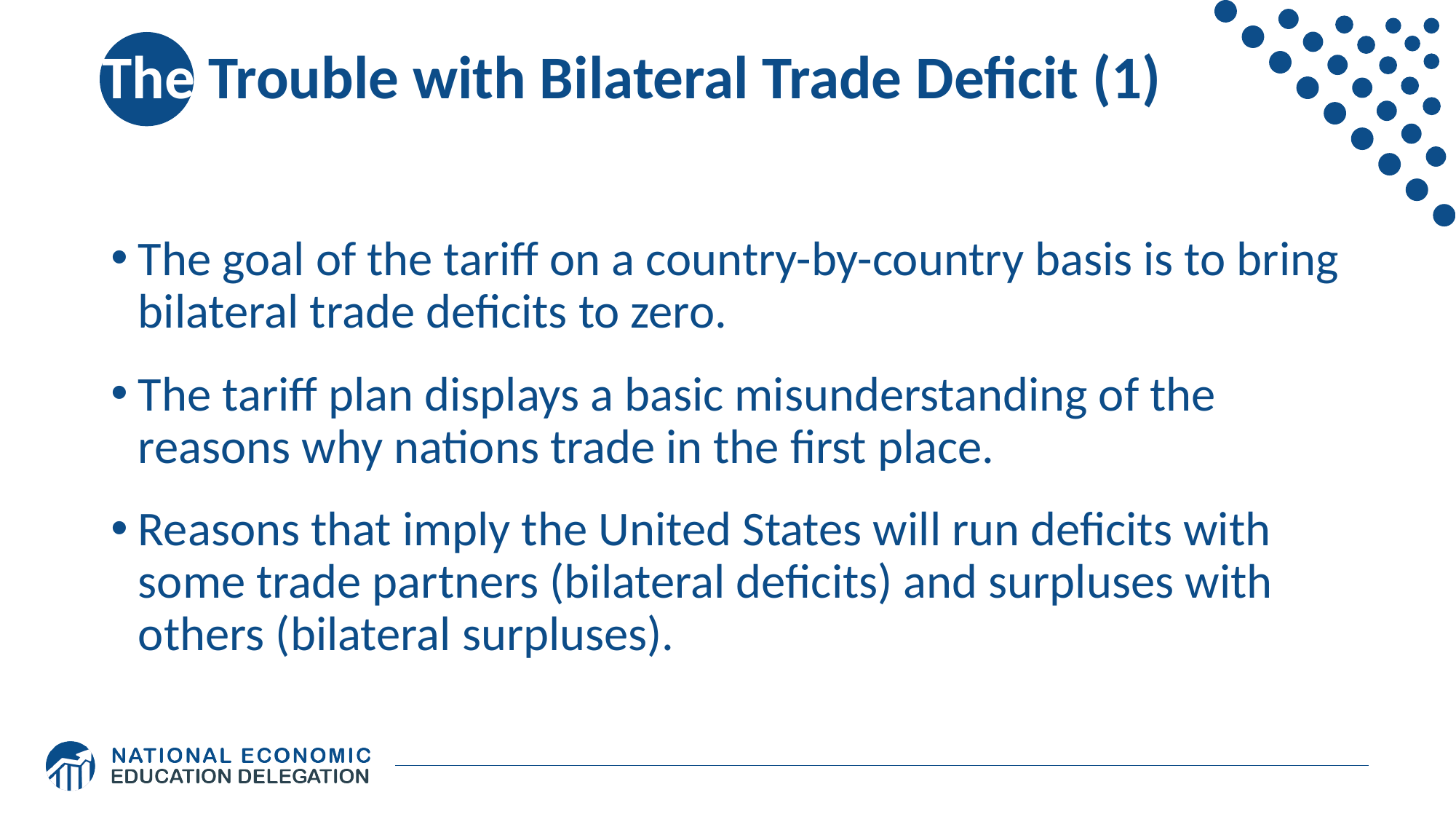

# The Trouble with Bilateral Trade Deficit (1)
The goal of the tariff on a country-by-country basis is to bring bilateral trade deficits to zero.
The tariff plan displays a basic misunderstanding of the reasons why nations trade in the first place.
Reasons that imply the United States will run deficits with some trade partners (bilateral deficits) and surpluses with others (bilateral surpluses).